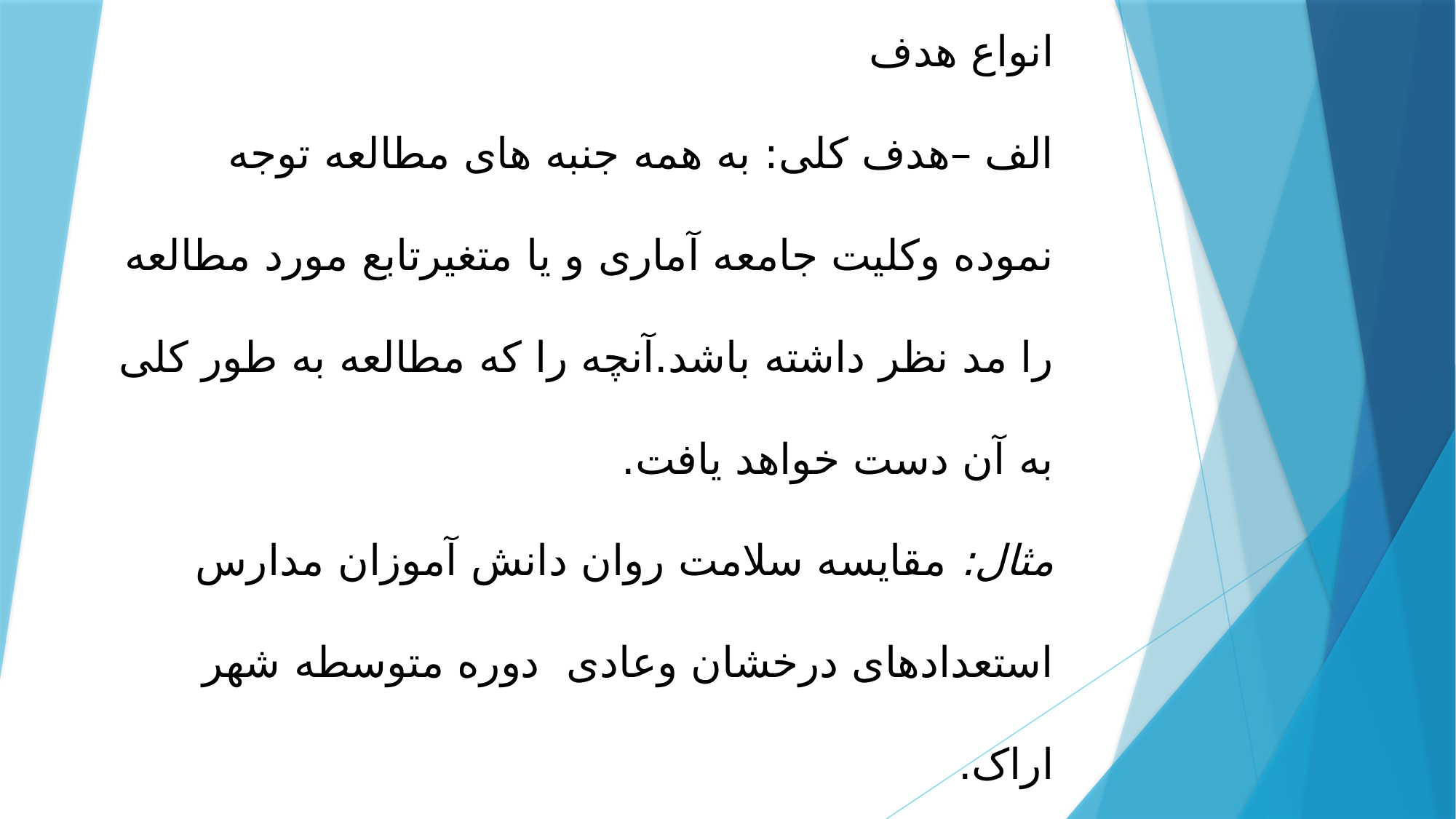

# انواع هدف الف –هدف کلی: به همه جنبه های مطالعه توجه نموده وکلیت جامعه آماری و یا متغیرتابع مورد مطالعه را مد نظر داشته باشد.آنچه را که مطالعه به طور کلی به آن دست خواهد یافت. مثال: مقایسه سلامت روان دانش آموزان مدارس استعدادهای درخشان وعادی  دوره متوسطه شهر اراک.